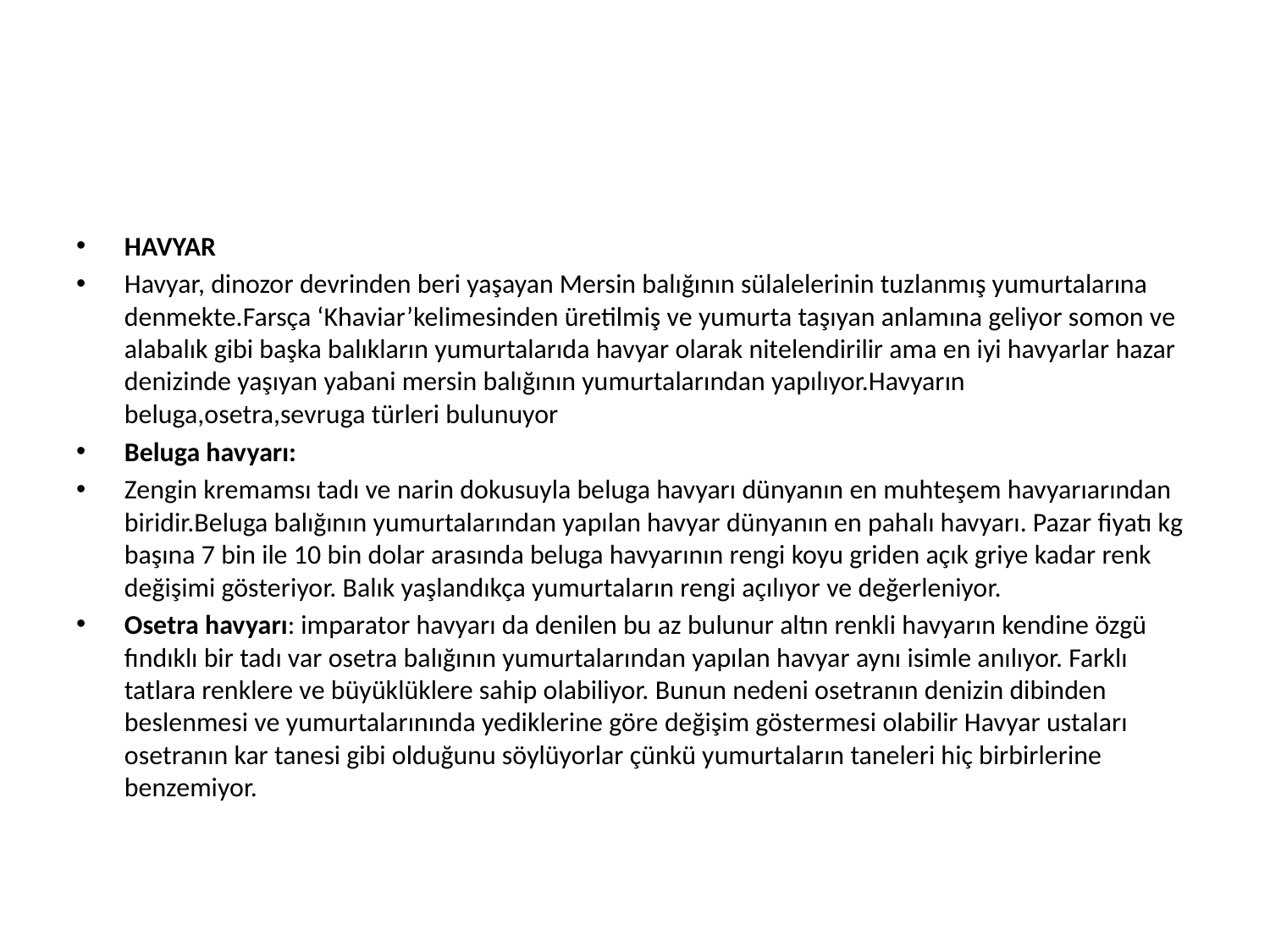

#
HAVYAR
Havyar, dinozor devrinden beri yaşayan Mersin balığının sülalelerinin tuzlanmış yumurtalarına denmekte.Farsça ‘Khaviar’kelimesinden üretilmiş ve yumurta taşıyan anlamına geliyor somon ve alabalık gibi başka balıkların yumurtalarıda havyar olarak nitelendirilir ama en iyi havyarlar hazar denizinde yaşıyan yabani mersin balığının yumurtalarından yapılıyor.Havyarın beluga,osetra,sevruga türleri bulunuyor
Beluga havyarı:
Zengin kremamsı tadı ve narin dokusuyla beluga havyarı dünyanın en muhteşem havyarıarından biridir.Beluga balığının yumurtalarından yapılan havyar dünyanın en pahalı havyarı. Pazar fiyatı kg başına 7 bin ile 10 bin dolar arasında beluga havyarının rengi koyu griden açık griye kadar renk değişimi gösteriyor. Balık yaşlandıkça yumurtaların rengi açılıyor ve değerleniyor.
Osetra havyarı: imparator havyarı da denilen bu az bulunur altın renkli havyarın kendine özgü fındıklı bir tadı var osetra balığının yumurtalarından yapılan havyar aynı isimle anılıyor. Farklı tatlara renklere ve büyüklüklere sahip olabiliyor. Bunun nedeni osetranın denizin dibinden beslenmesi ve yumurtalarınında yediklerine göre değişim göstermesi olabilir Havyar ustaları osetranın kar tanesi gibi olduğunu söylüyorlar çünkü yumurtaların taneleri hiç birbirlerine benzemiyor.